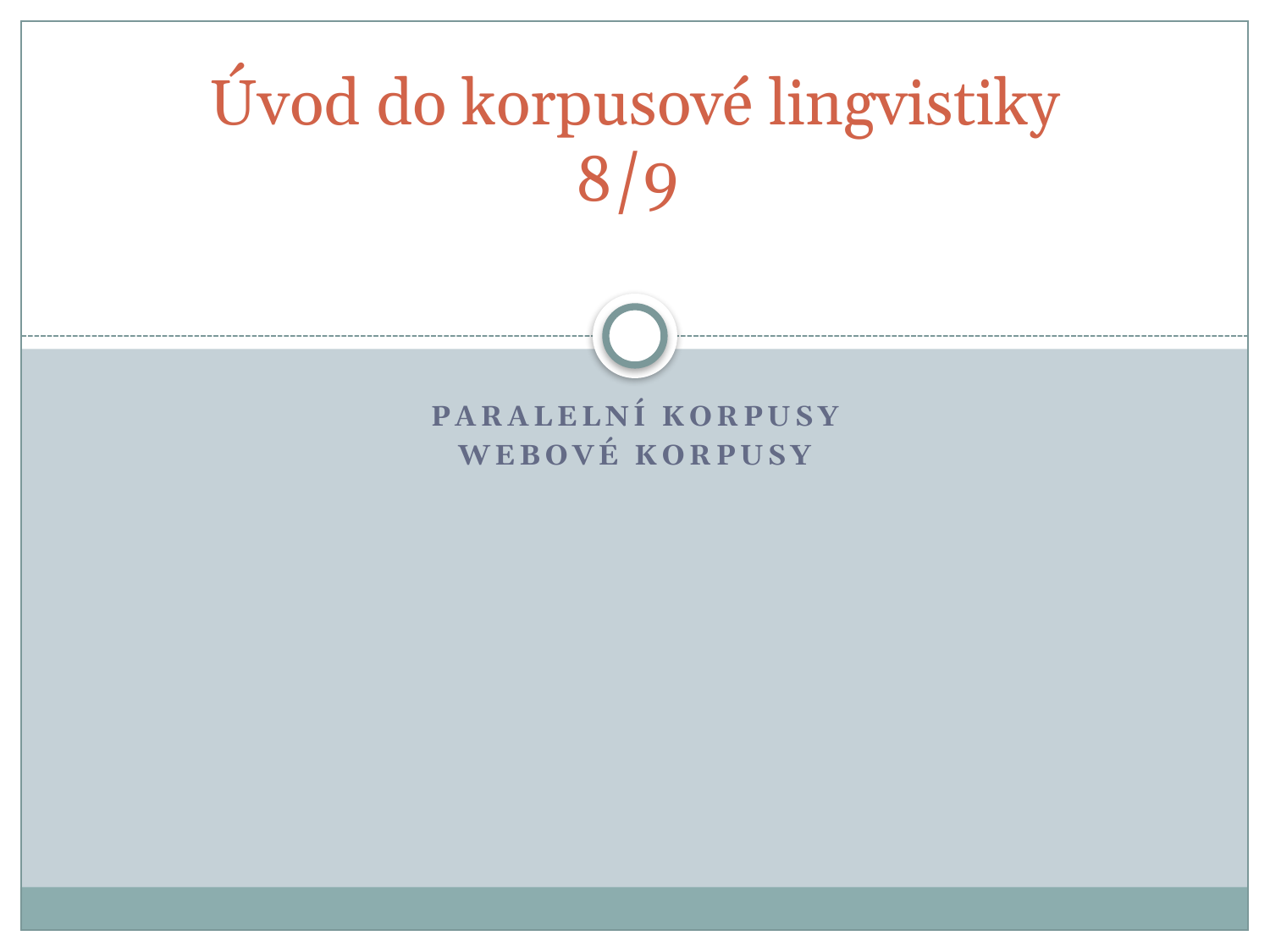

# Úvod do korpusové lingvistiky 8/9
Paralelní Korpusy
Webové Korpusy